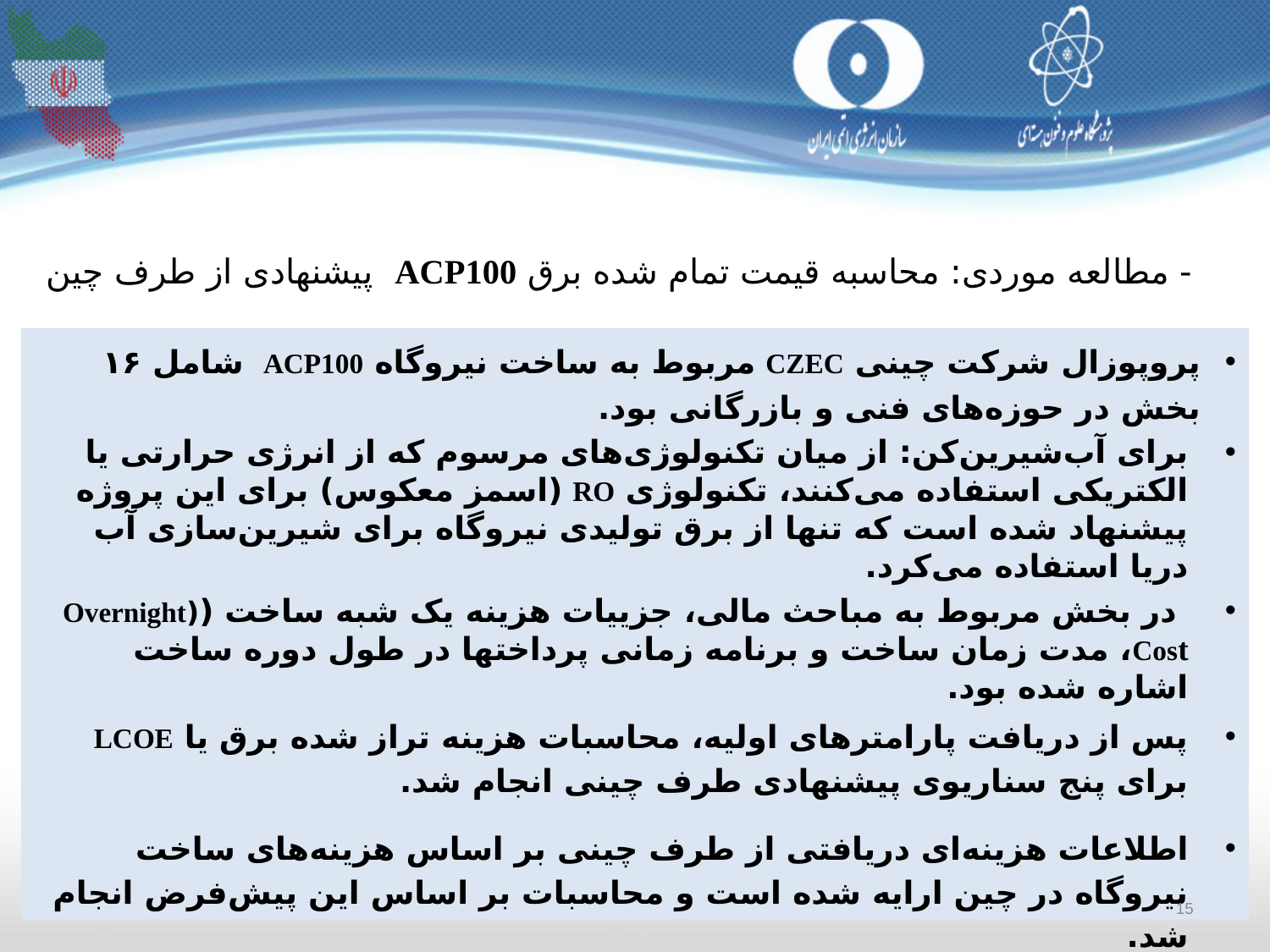

# - مطالعه موردی: محاسبه قیمت تمام شده برق ACP100  پیشنهادی از طرف چین
پروپوزال شرکت چینی CZEC مربوط به ساخت نیروگاه ACP100  شامل ۱۶ بخش در حوزه‌های فنی و بازرگانی بود.
برای آب‌شیرین‌کن: از میان تکنولوژی‌های مرسوم که از انرژی حرارتی یا الکتریکی استفاده می‌کنند، تکنولوژی RO (اسمز معکوس) برای این پروژه پیشنهاد شده است که تنها از برق تولیدی نیروگاه برای شیرین‌سازی آب دریا استفاده می‌کرد.
 در بخش مربوط به مباحث مالی، جزییات هزینه یک شبه ساخت ((Overnight Cost، مدت زمان ساخت و برنامه زمانی پرداختها در طول دوره ساخت اشاره شده بود.
پس از دریافت پارامترهای اولیه، محاسبات هزینه تراز شده برق یا LCOE برای پنج سناریوی پیشنهادی طرف چینی انجام شد.
اطلاعات هزینه‌ای دریافتی از طرف چینی بر اساس هزینه‌های ساخت نیروگاه در چین ارایه شده است و محاسبات بر اساس این پیش‌فرض انجام شد.
15